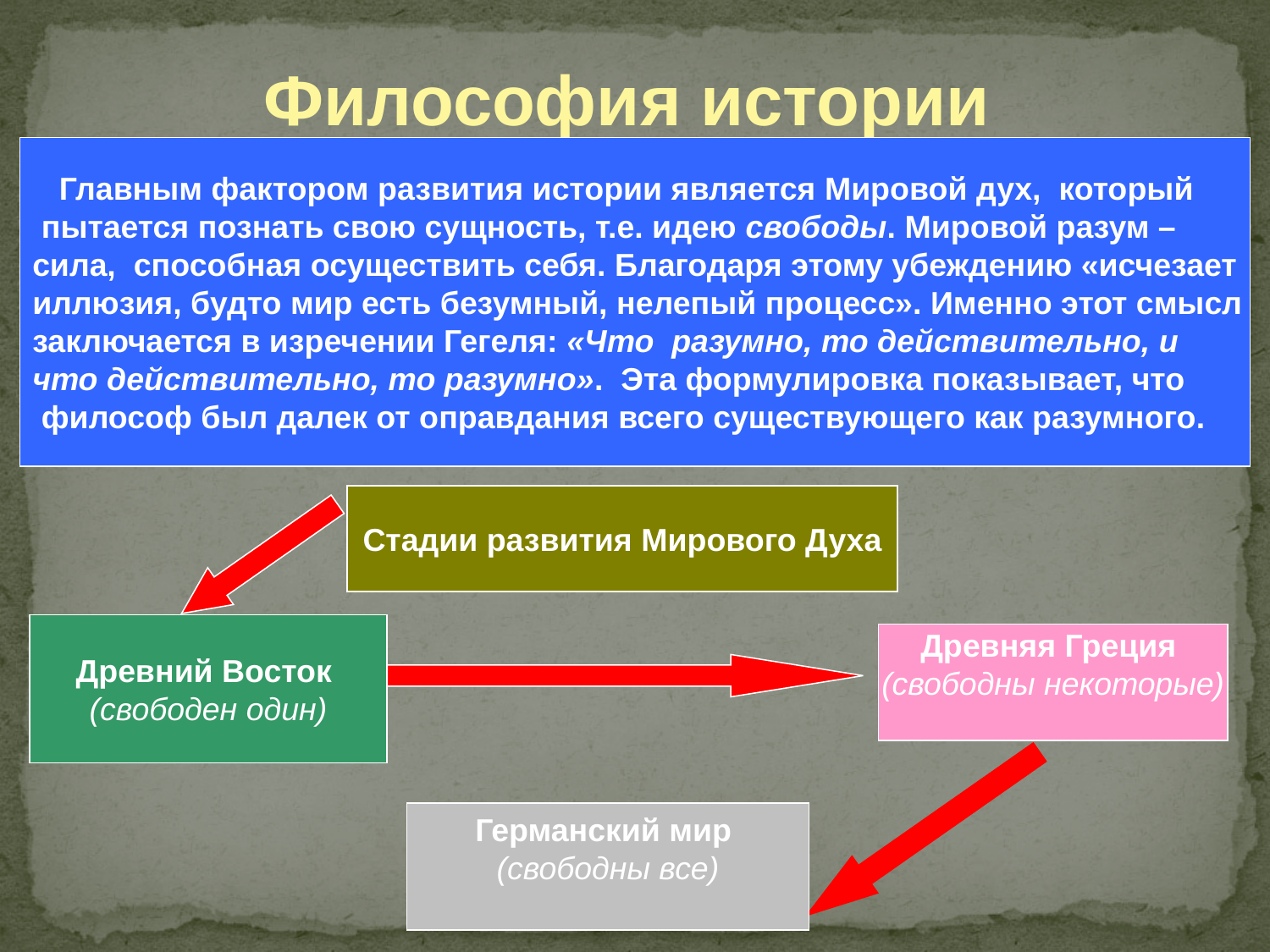

Философия истории
   Главным фактором развития истории является Мировой дух,  который
 пытается познать свою сущность, т.е. идею свободы. Мировой разум –
сила,  способная осуществить себя. Благодаря этому убеждению «исчезает
иллюзия, будто мир есть безумный, нелепый процесс». Именно этот смысл
заключается в изречении Гегеля: «Что  разумно, то действительно, и
что действительно, то разумно».  Эта формулировка показывает, что
 философ был далек от оправдания всего существующего как разумного.

Стадии развития Мирового Духа
Древний Восток
(свободен один)
Древняя Греция
(свободны некоторые)

Германский мир
(свободны все)